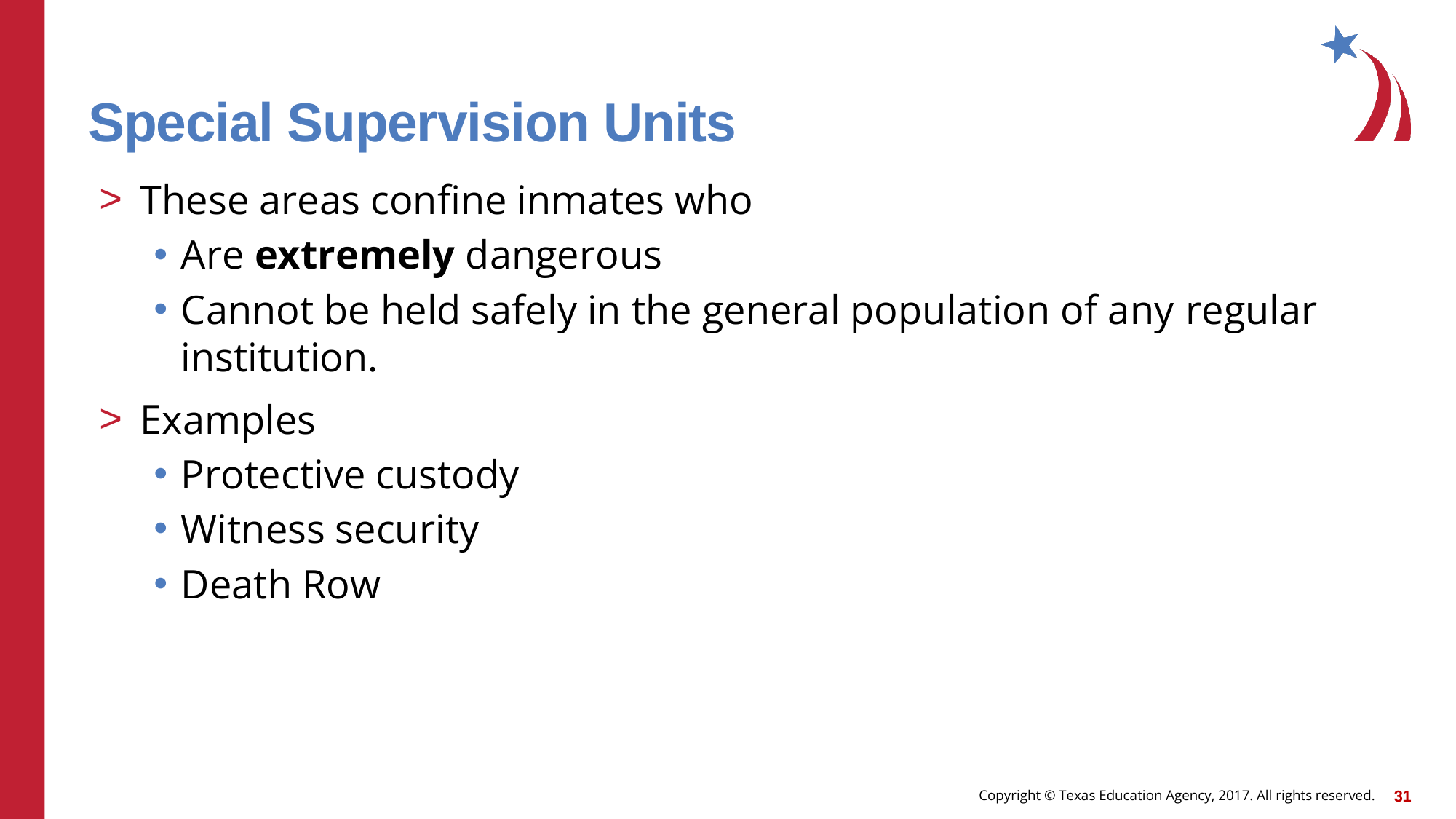

# Special Supervision Units
These areas confine inmates who
Are extremely dangerous
Cannot be held safely in the general population of any regular institution.
Examples
Protective custody
Witness security
Death Row